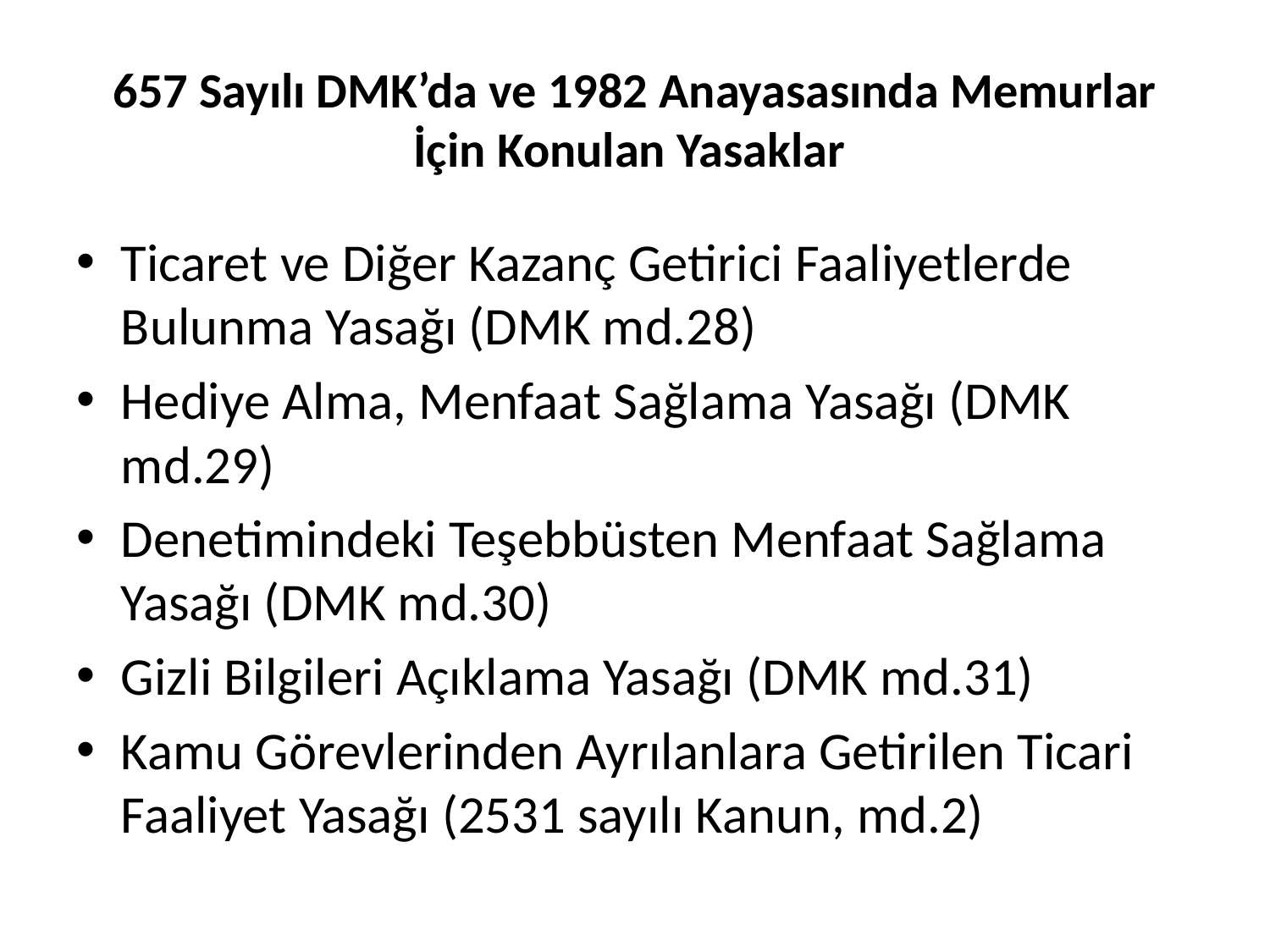

# 657 Sayılı DMK’da ve 1982 Anayasasında Memurlar İçin Konulan Yasaklar
Ticaret ve Diğer Kazanç Getirici Faaliyetlerde Bulunma Yasağı (DMK md.28)
Hediye Alma, Menfaat Sağlama Yasağı (DMK md.29)
Denetimindeki Teşebbüsten Menfaat Sağlama Yasağı (DMK md.30)
Gizli Bilgileri Açıklama Yasağı (DMK md.31)
Kamu Görevlerinden Ayrılanlara Getirilen Ticari Faaliyet Yasağı (2531 sayılı Kanun, md.2)